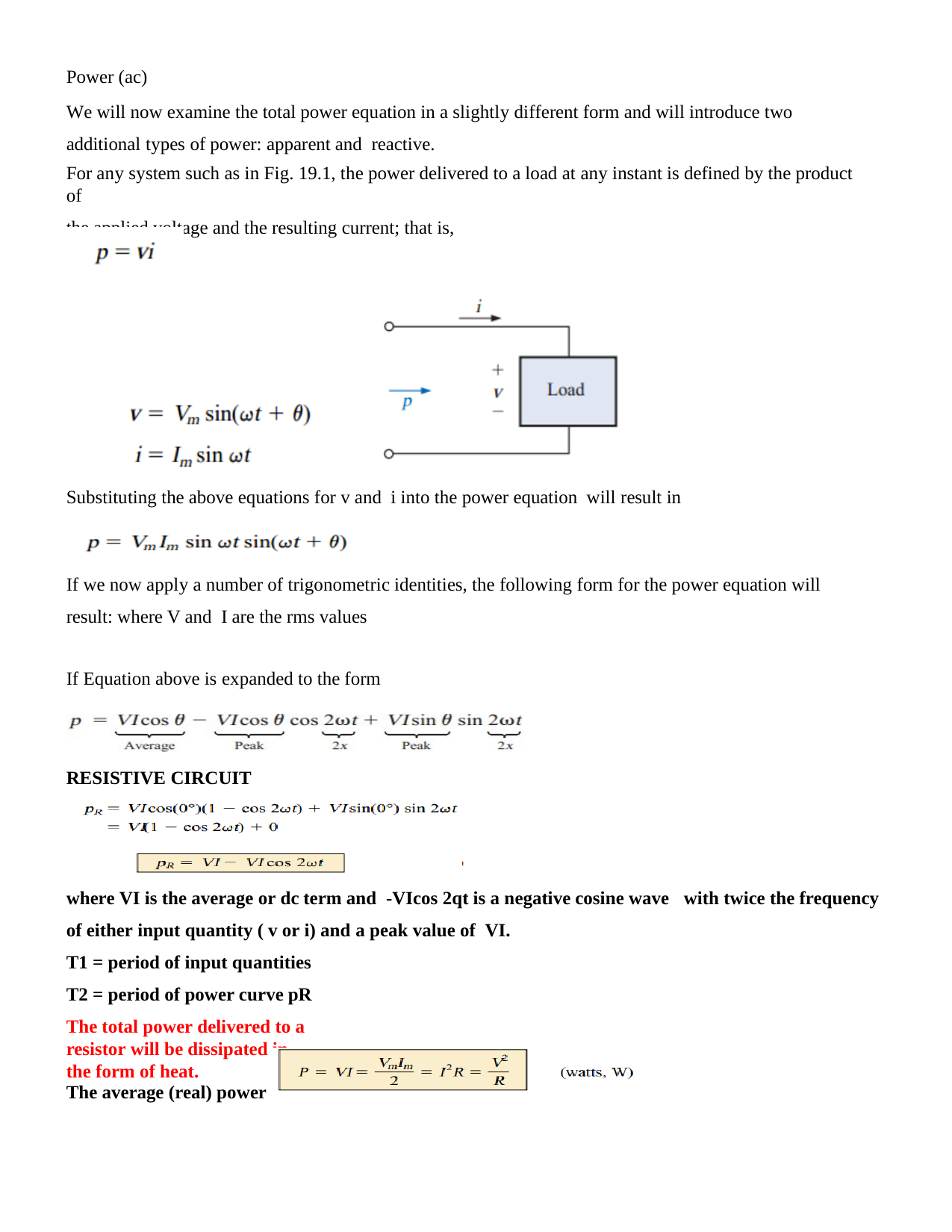

Power (ac)
We will now examine the total power equation in a slightly different form and will introduce two additional types of power: apparent and  reactive.
For any system such as in Fig. 19.1, the power delivered to a load at any instant is defined by the product of

the applied voltage and the resulting current; that is,

Substituting the above equations for v and  i into the power equation  will result in

If we now apply a number of trigonometric identities, the following form for the power equation will result: where V and  I are the rms values

If Equation above is expanded to the form

RESISTIVE CIRCUIT

where VI is the average or dc term and  -VIcos 2qt is a negative cosine wave of either input quantity ( v or i) and a peak value of  VI.
T1 = period of input quantities T2 = period of power curve pR

The total power delivered to a resistor will be dissipated in the form of heat.
with twice the frequency

The average (real) power